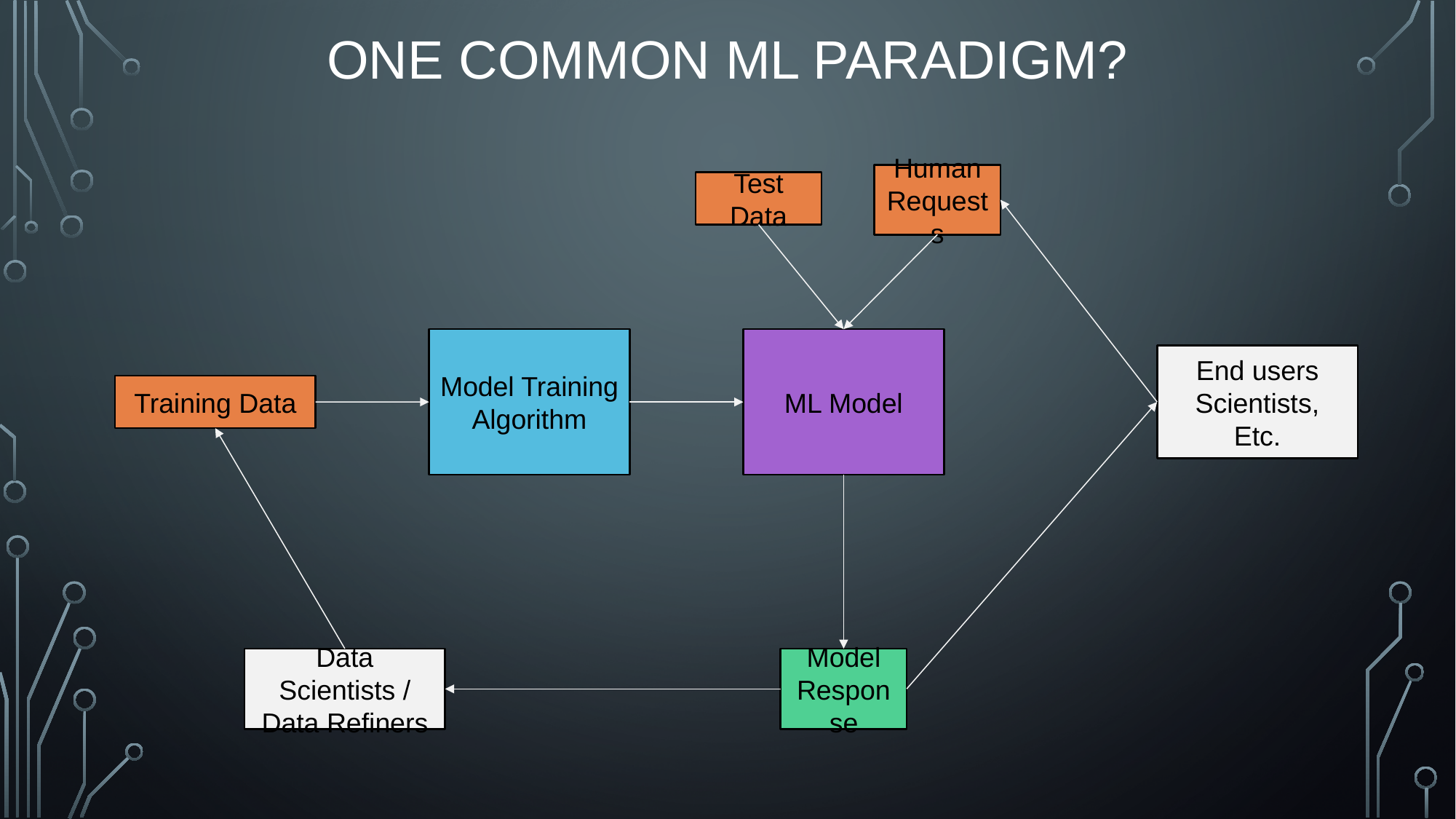

# One Common ML Paradigm?
Human Requests
Test Data
Model Training Algorithm
ML Model
End users
Scientists,
Etc.
Training Data
Data Scientists / Data Refiners
Model Response